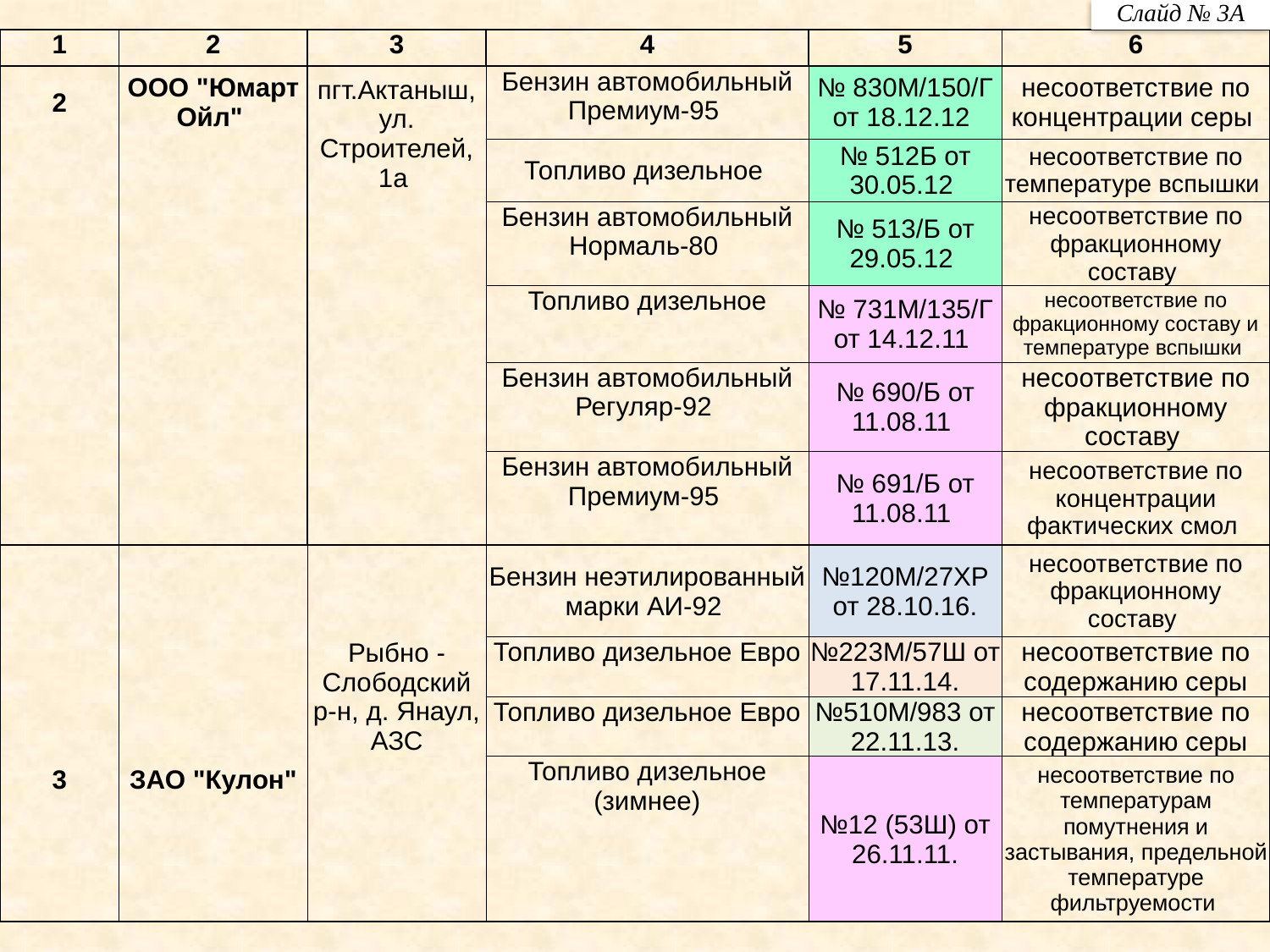

Слайд № 3А

| 1 | 2 | 3 | 4 | 5 | 6 |
| --- | --- | --- | --- | --- | --- |
| 2 | ООО "Юмарт Ойл" | пгт.Актаныш, ул. Строителей, 1а | Бензин автомобильный Премиум-95 | № 830М/150/Г от 18.12.12 | несоответствие по концентрации серы |
|  |  |  | Топливо дизельное | № 512Б от 30.05.12 | несоответствие по температуре вспышки |
|  |  |  | Бензин автомобильный Нормаль-80 | № 513/Б от 29.05.12 | несоответствие по фракционному составу |
|  |  |  | Топливо дизельное | № 731М/135/Г от 14.12.11 | несоответствие по фракционному составу и температуре вспышки |
|  |  |  | Бензин автомобильный Регуляр-92 | № 690/Б от 11.08.11 | несоответствие по фракционному составу |
|  |  |  | Бензин автомобильный Премиум-95 | № 691/Б от 11.08.11 | несоответствие по концентрации фактических смол |
|  |  |  | Бензин неэтилированный марки АИ-92 | №120М/27ХР от 28.10.16. | несоответствие по фракционному составу |
| 3 | ЗАО "Кулон" | Рыбно - Слободский р-н, д. Янаул, АЗС | Топливо дизельное Евро | №223М/57Ш от 17.11.14. | несоответствие по содержанию серы |
|  |  |  | Топливо дизельное Евро | №510М/983 от 22.11.13. | несоответствие по содержанию серы |
|  |  |  | Топливо дизельное (зимнее) | №12 (53Ш) от 26.11.11. | несоответствие по температурам помутнения и застывания, предельной температуре фильтруемости |